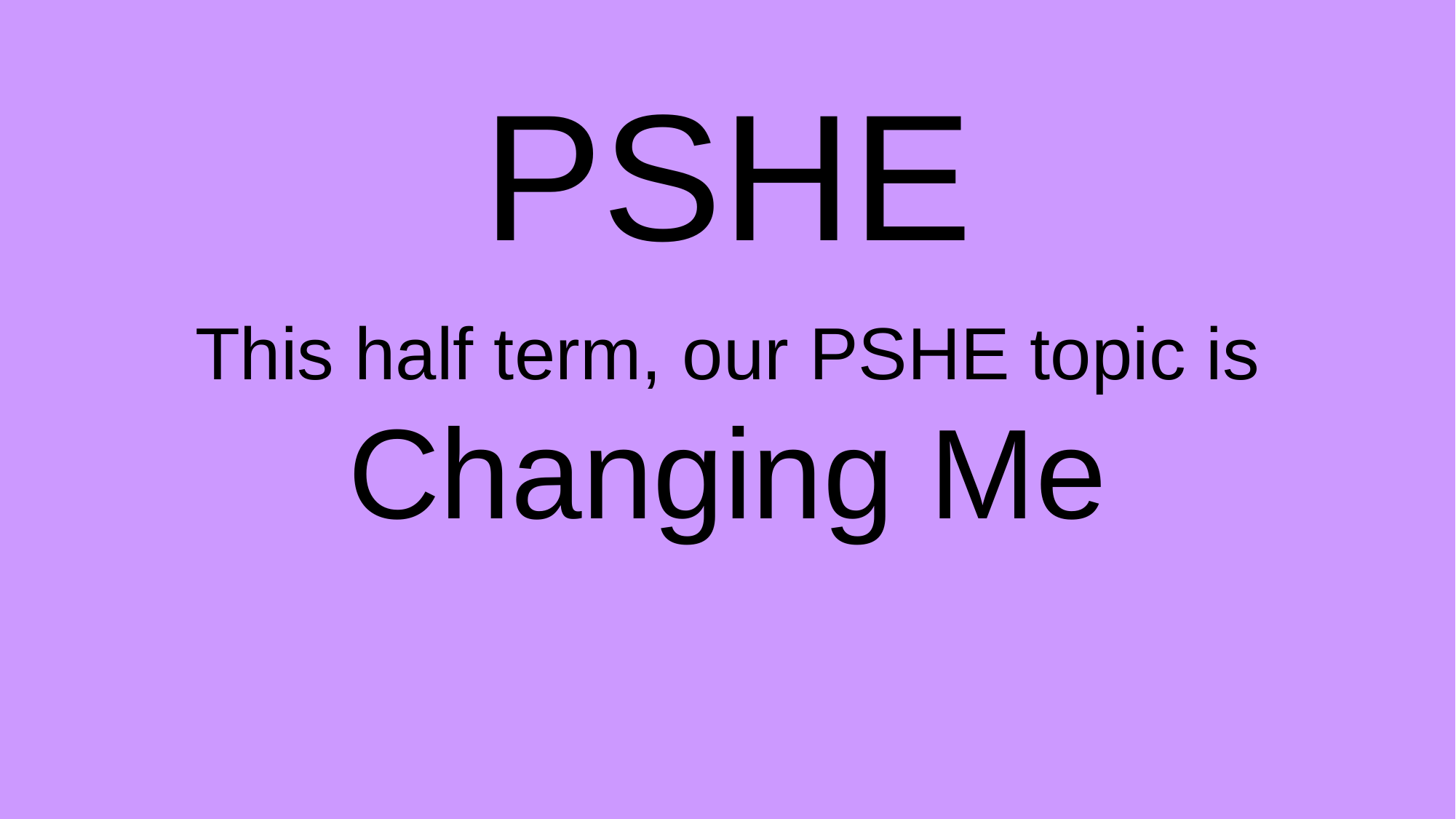

# PSHE
This half term, our PSHE topic is
Changing Me